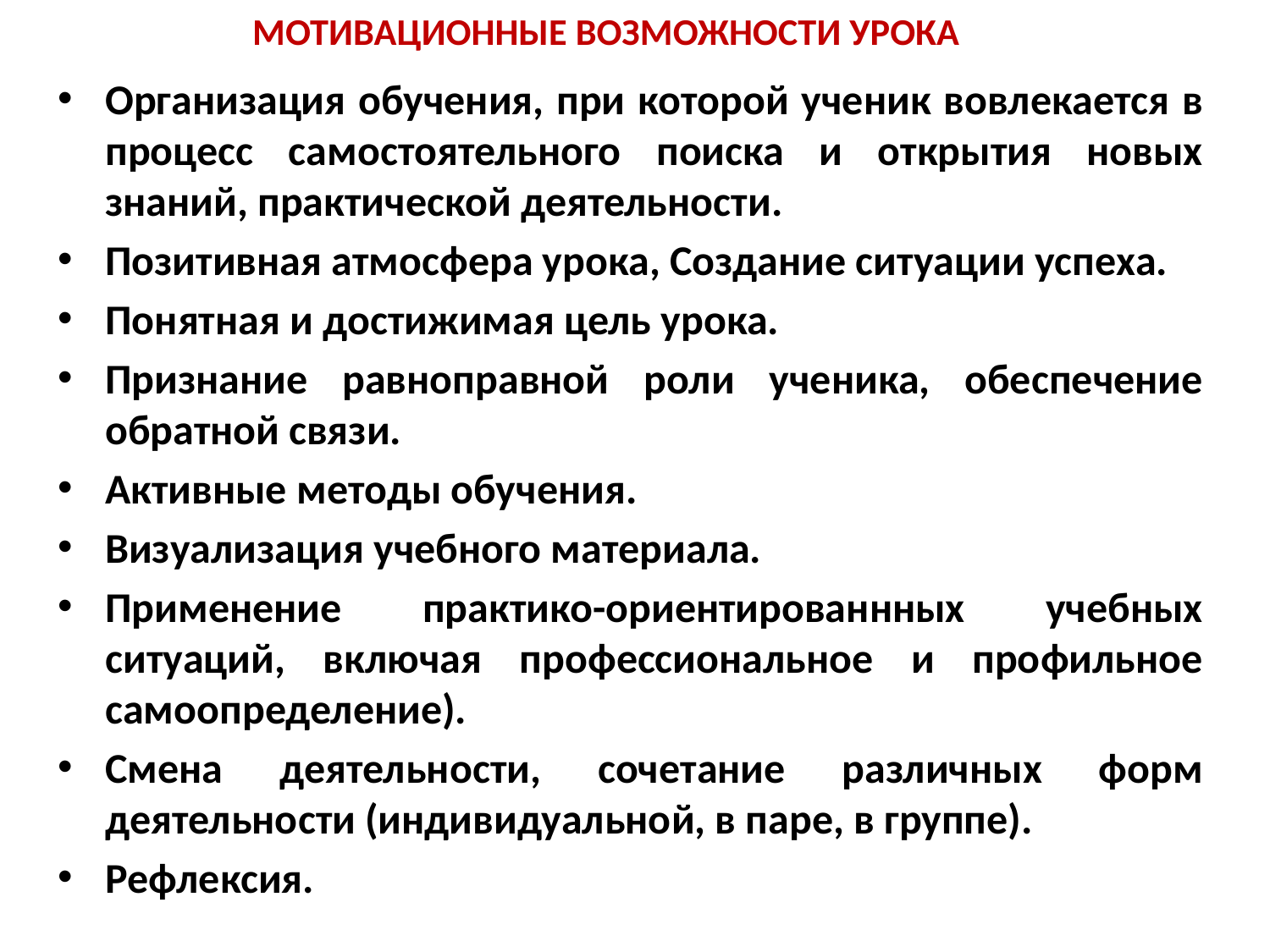

# МОТИВАЦИОННЫЕ ВОЗМОЖНОСТИ УРОКА
Организация обучения, при которой ученик вовлекается в процесс самостоятельного поиска и открытия новых знаний, практической деятельности.
Позитивная атмосфера урока, Создание ситуации успеха.
Понятная и достижимая цель урока.
Признание равноправной роли ученика, обеспечение обратной связи.
Активные методы обучения.
Визуализация учебного материала.
Применение практико-ориентированнных учебных ситуаций, включая профессиональное и профильное самоопределение).
Смена деятельности, сочетание различных форм деятельности (индивидуальной, в паре, в группе).
Рефлексия.